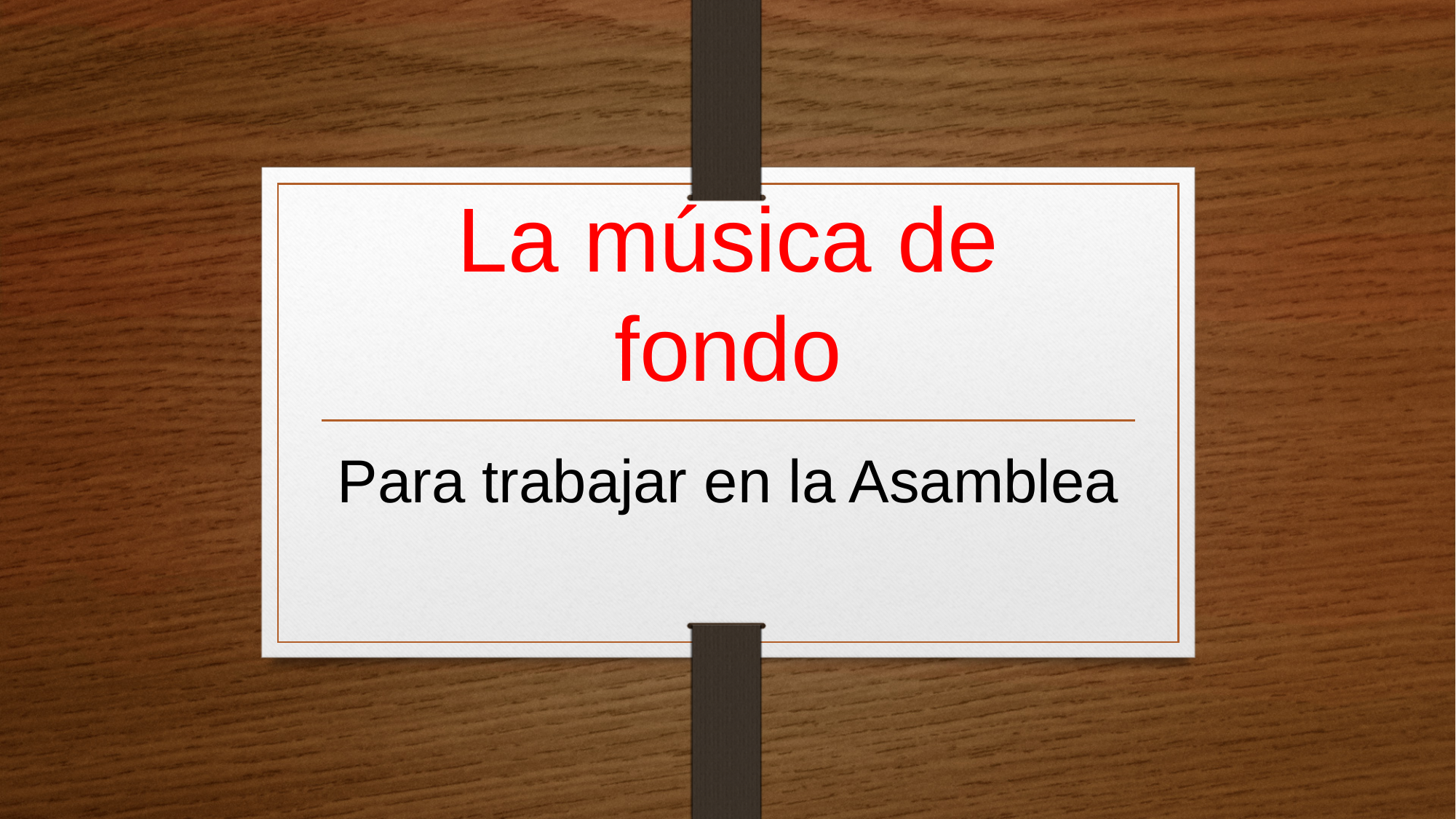

# La música de fondo
Para trabajar en la Asamblea